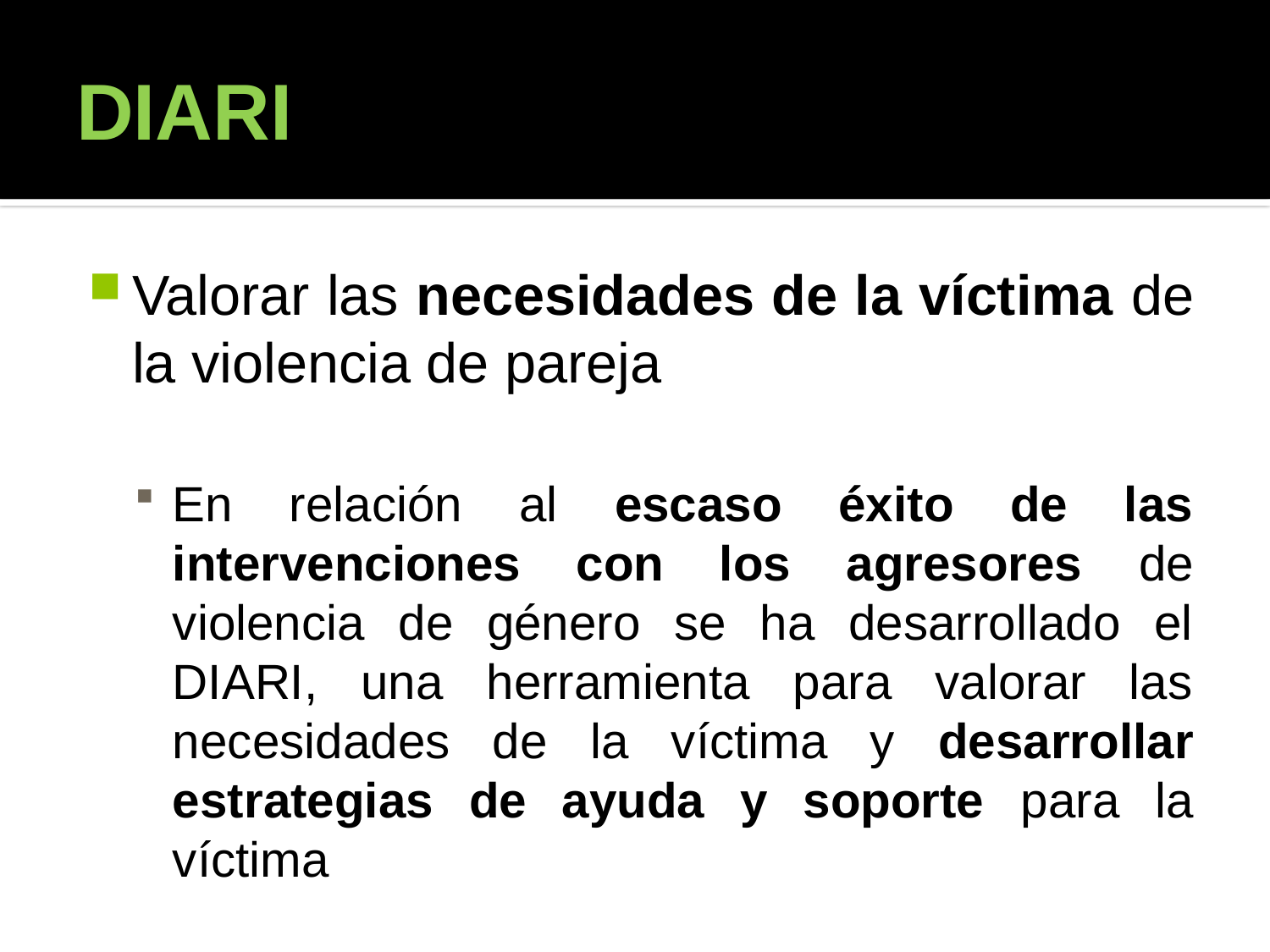

# DIARI
Valorar las necesidades de la víctima de la violencia de pareja

En relación al escaso éxito de las intervenciones con los agresores de violencia de género se ha desarrollado el DIARI, una herramienta para valorar las necesidades de la víctima y desarrollar estrategias de ayuda y soporte para la víctima